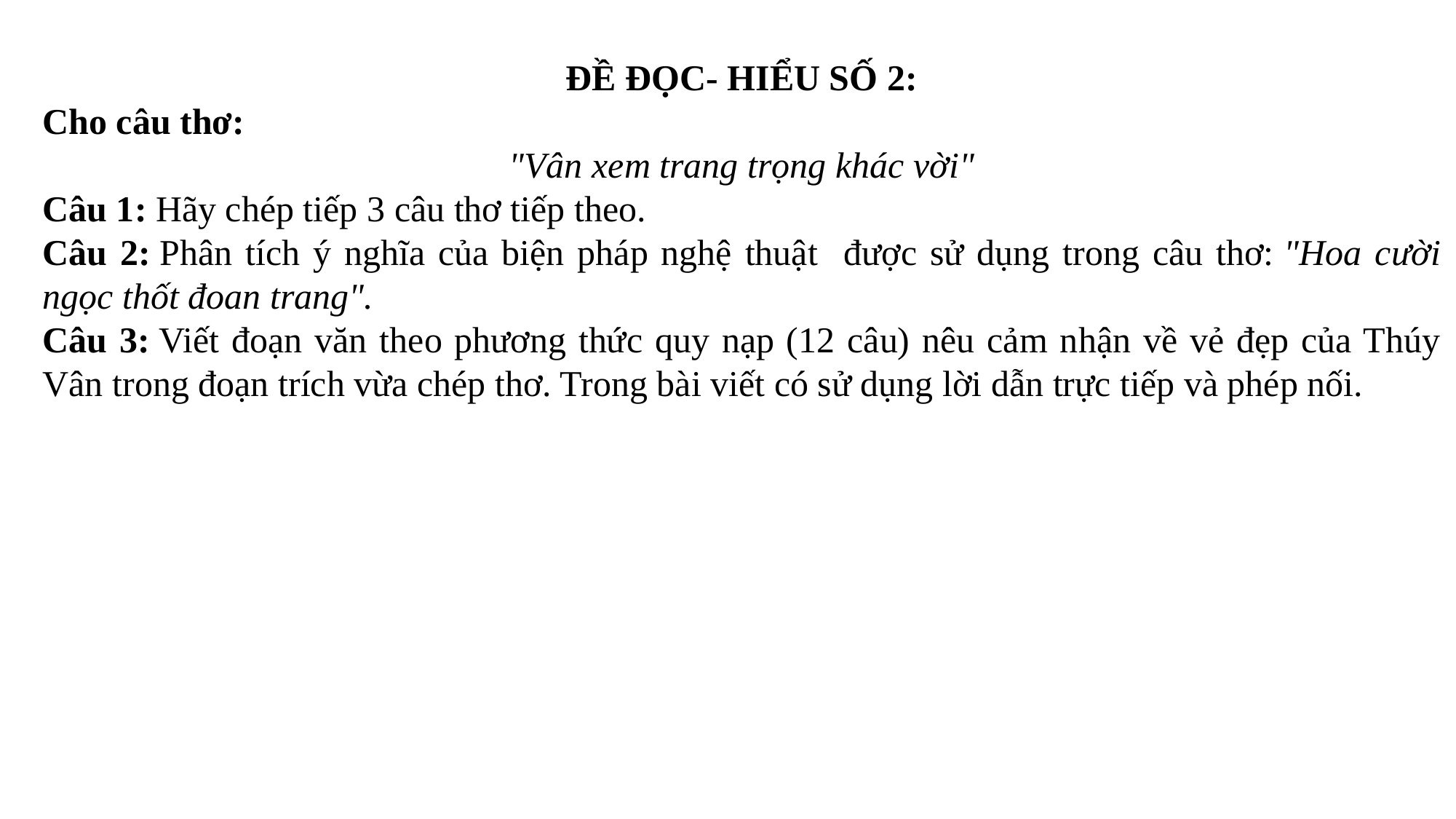

ĐỀ ĐỌC- HIỂU SỐ 2:
Cho câu thơ:
"Vân xem trang trọng khác vời"
Câu 1: Hãy chép tiếp 3 câu thơ tiếp theo.
Câu 2: Phân tích ý nghĩa của biện pháp nghệ thuật  được sử dụng trong câu thơ: "Hoa cười ngọc thốt đoan trang".
Câu 3: Viết đoạn văn theo phương thức quy nạp (12 câu) nêu cảm nhận về vẻ đẹp của Thúy Vân trong đoạn trích vừa chép thơ. Trong bài viết có sử dụng lời dẫn trực tiếp và phép nối.